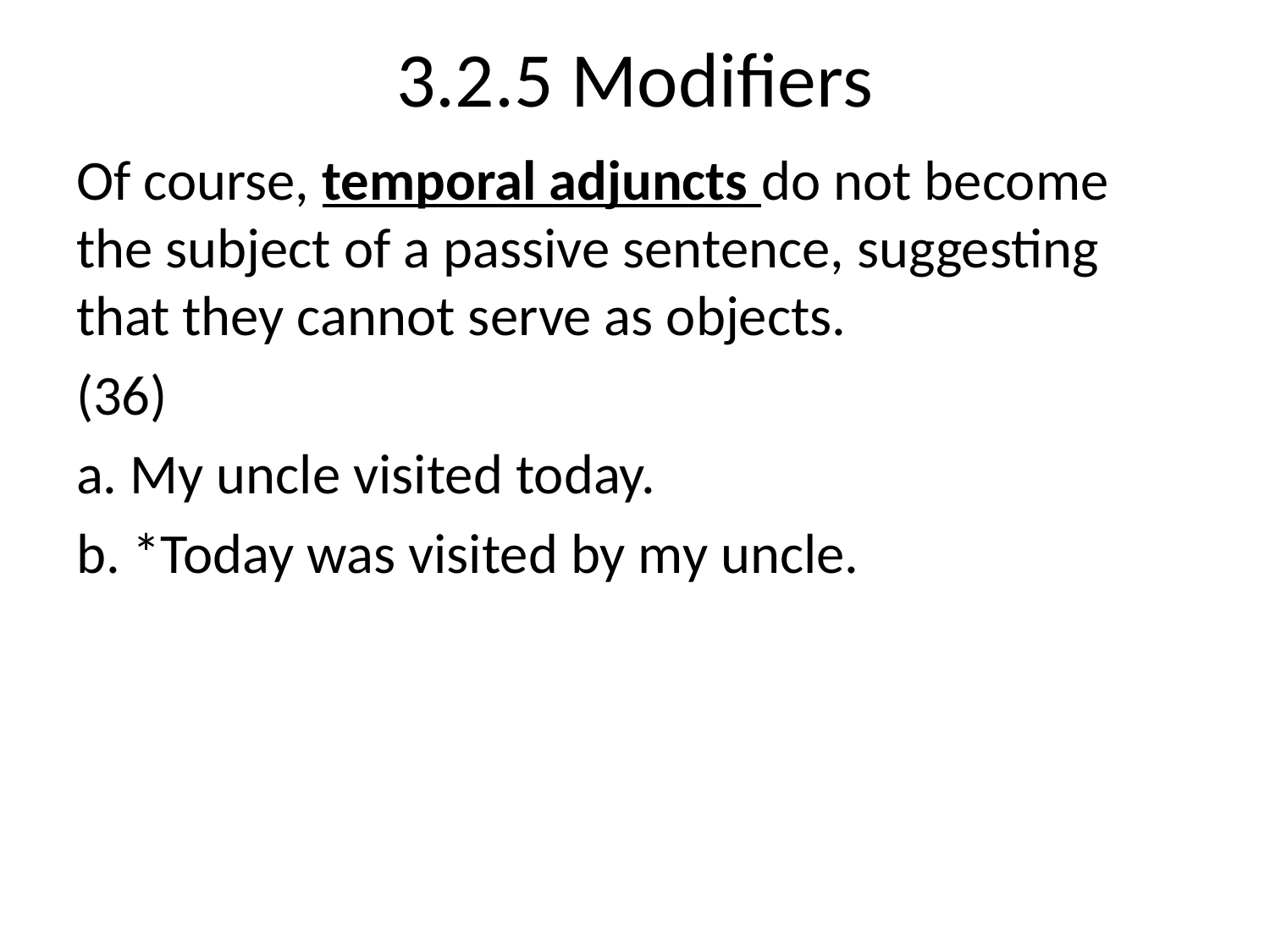

# 3.2.5 Modifiers
Of course, temporal adjuncts do not become the subject of a passive sentence, suggesting that they cannot serve as objects.
(36)
a. My uncle visited today.
b. *Today was visited by my uncle.